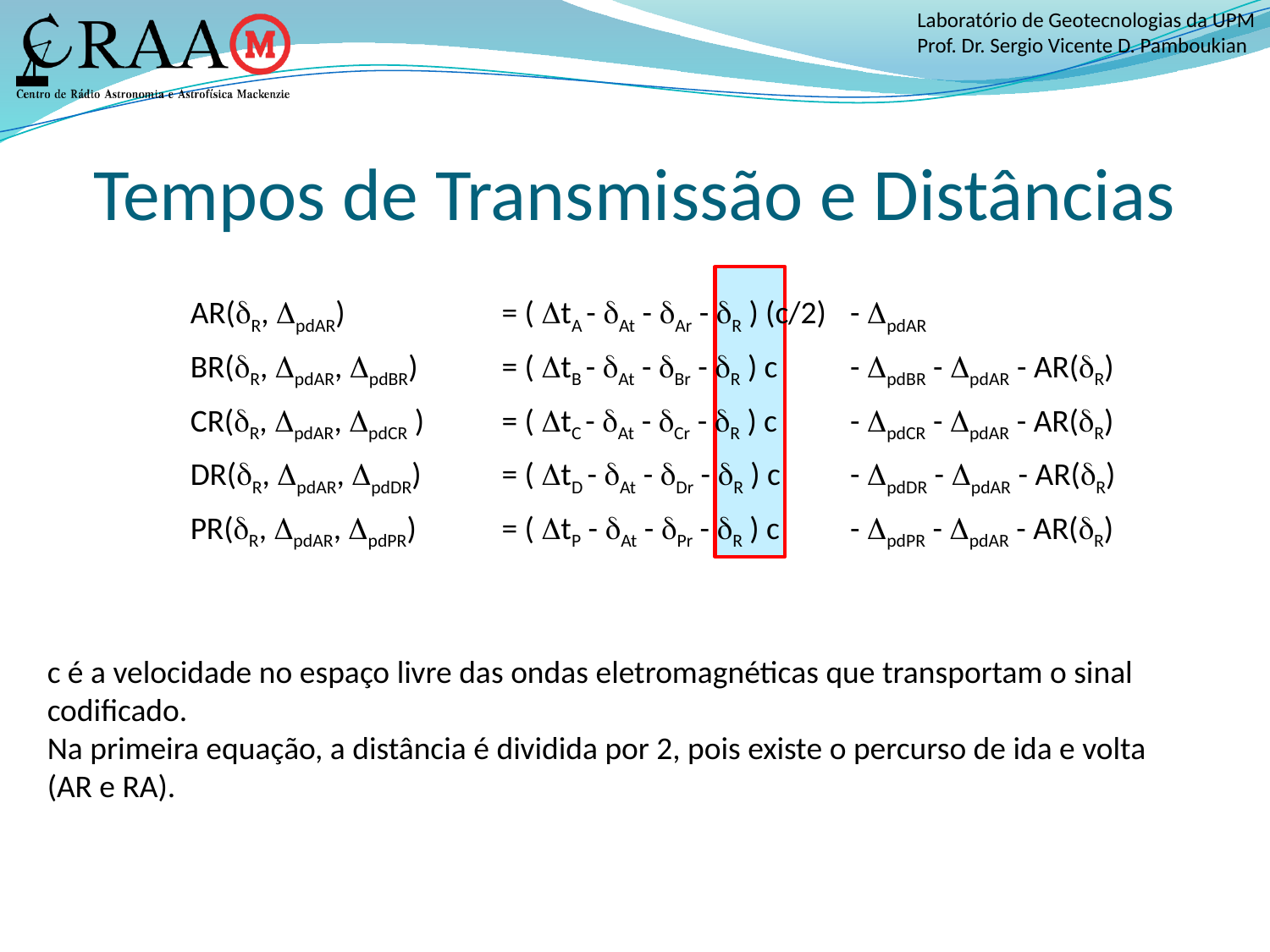

# Tempos de Transmissão e Distâncias

AR(δR, ΔpdAR) 	= ( ΔtA - δAt - δAr - δR ) (c/2) 	- ΔpdAR
BR(δR, ΔpdAR, ΔpdBR) 	= ( ΔtB - δAt - δBr - δR ) c 	- ΔpdBR - ΔpdAR - AR(δR)
CR(δR, ΔpdAR, ΔpdCR ) 	= ( ΔtC - δAt - δCr - δR ) c 	- ΔpdCR - ΔpdAR - AR(δR)
DR(δR, ΔpdAR, ΔpdDR) 	= ( ΔtD - δAt - δDr - δR ) c 	- ΔpdDR - ΔpdAR - AR(δR)
PR(δR, ΔpdAR, ΔpdPR) 	= ( ΔtP - δAt - δPr - δR ) c 	- ΔpdPR - ΔpdAR - AR(δR)
c é a velocidade no espaço livre das ondas eletromagnéticas que transportam o sinal codificado.
Na primeira equação, a distância é dividida por 2, pois existe o percurso de ida e volta (AR e RA).